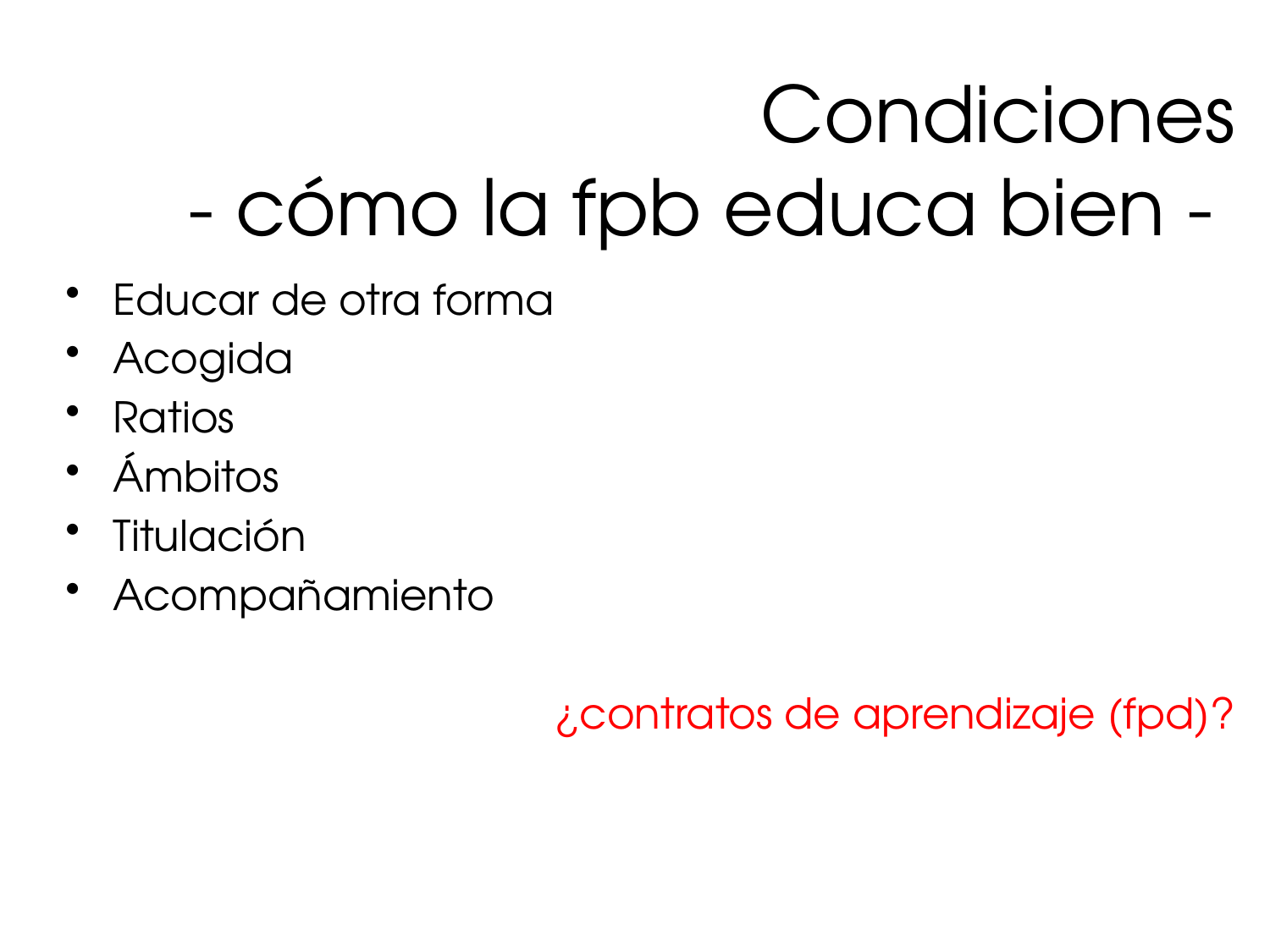

# Condiciones - cómo la fpb educa bien -
Educar de otra forma
Acogida
Ratios
Ámbitos
Titulación
Acompañamiento

¿contratos de aprendizaje (fpd)?